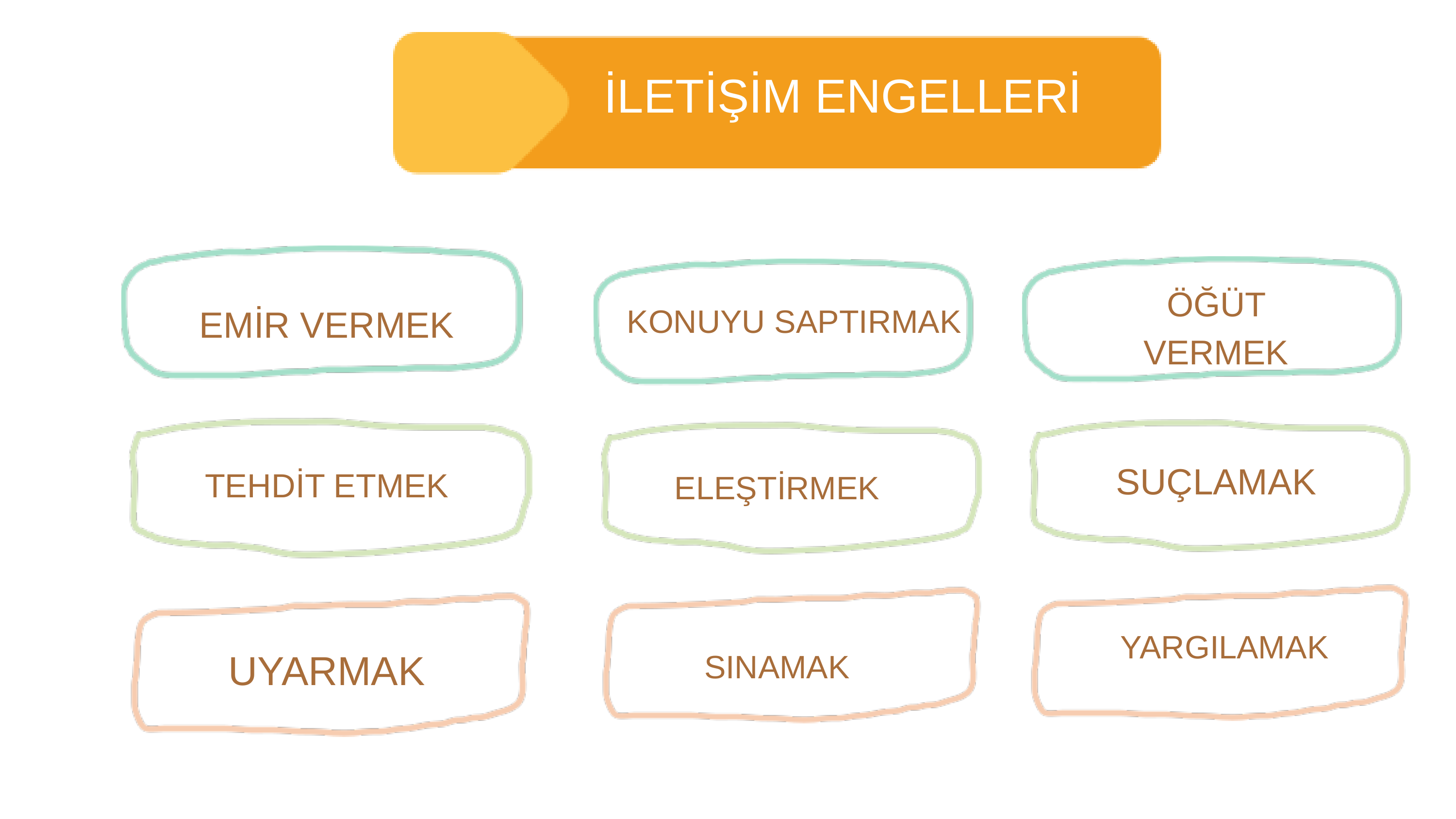

İLETİŞİM ENGELLERİ

ÖĞÜT VERMEK
EMİR VERMEK
KONUYU SAPTIRMAK
SUÇLAMAK
TEHDİT ETMEK
ELEŞTİRMEK
YARGILAMAK
UYARMAK
SINAMAK